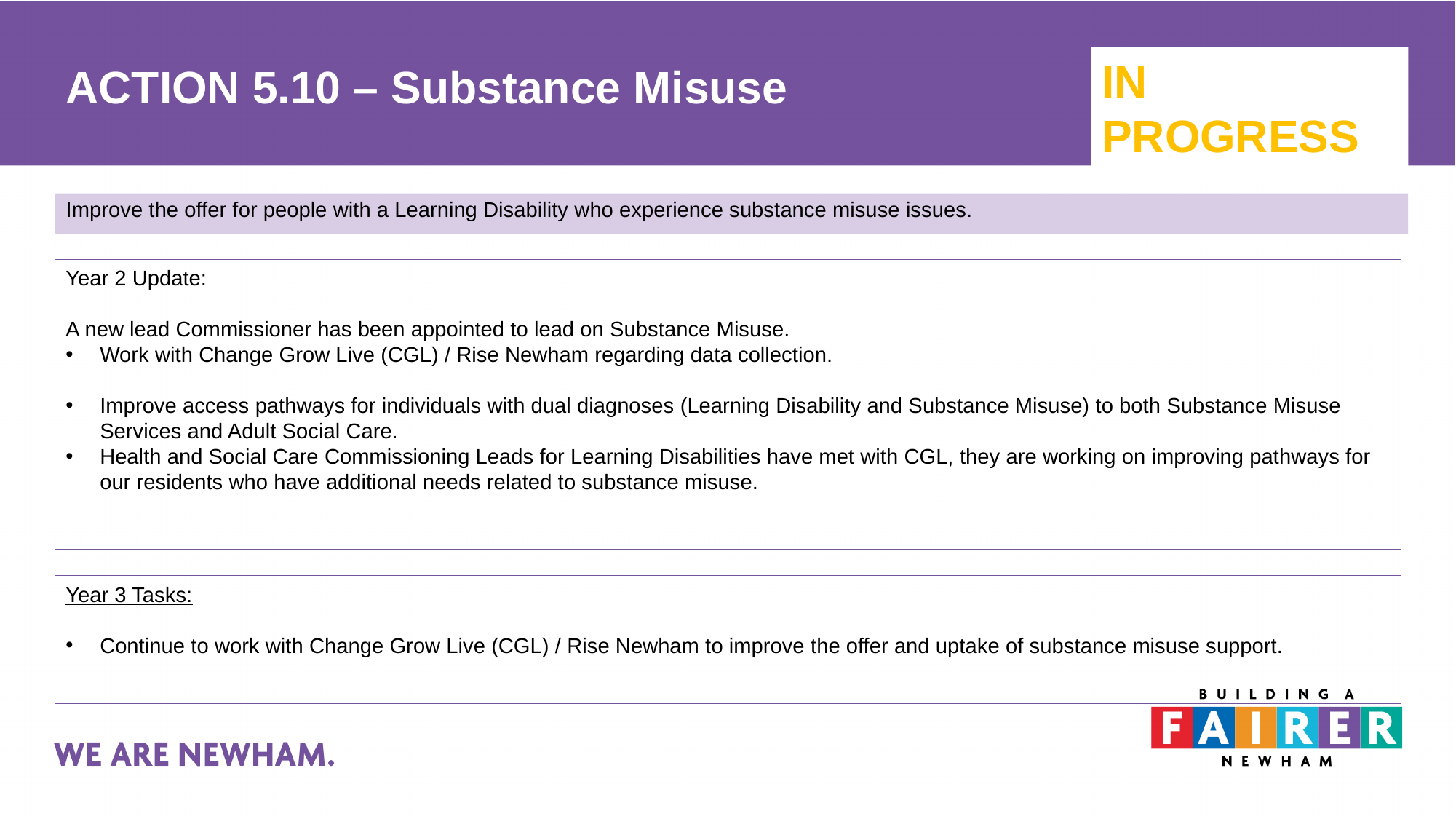

# ACTION 5.10 – Substance Misuse
IN PROGRESS

Improve the offer for people with a Learning Disability who experience substance misuse issues.

Year 2 Update:

A new lead Commissioner has been appointed to lead on Substance Misuse.
Work with Change Grow Live (CGL) / Rise Newham regarding data collection.

Improve access pathways for individuals with dual diagnoses (Learning Disability and Substance Misuse) to both Substance Misuse Services and Adult Social Care.
Health and Social Care Commissioning Leads for Learning Disabilities have met with CGL, they are working on improving pathways for our residents who have additional needs related to substance misuse.

Year 3 Tasks:

Continue to work with Change Grow Live (CGL) / Rise Newham to improve the offer and uptake of substance misuse support.